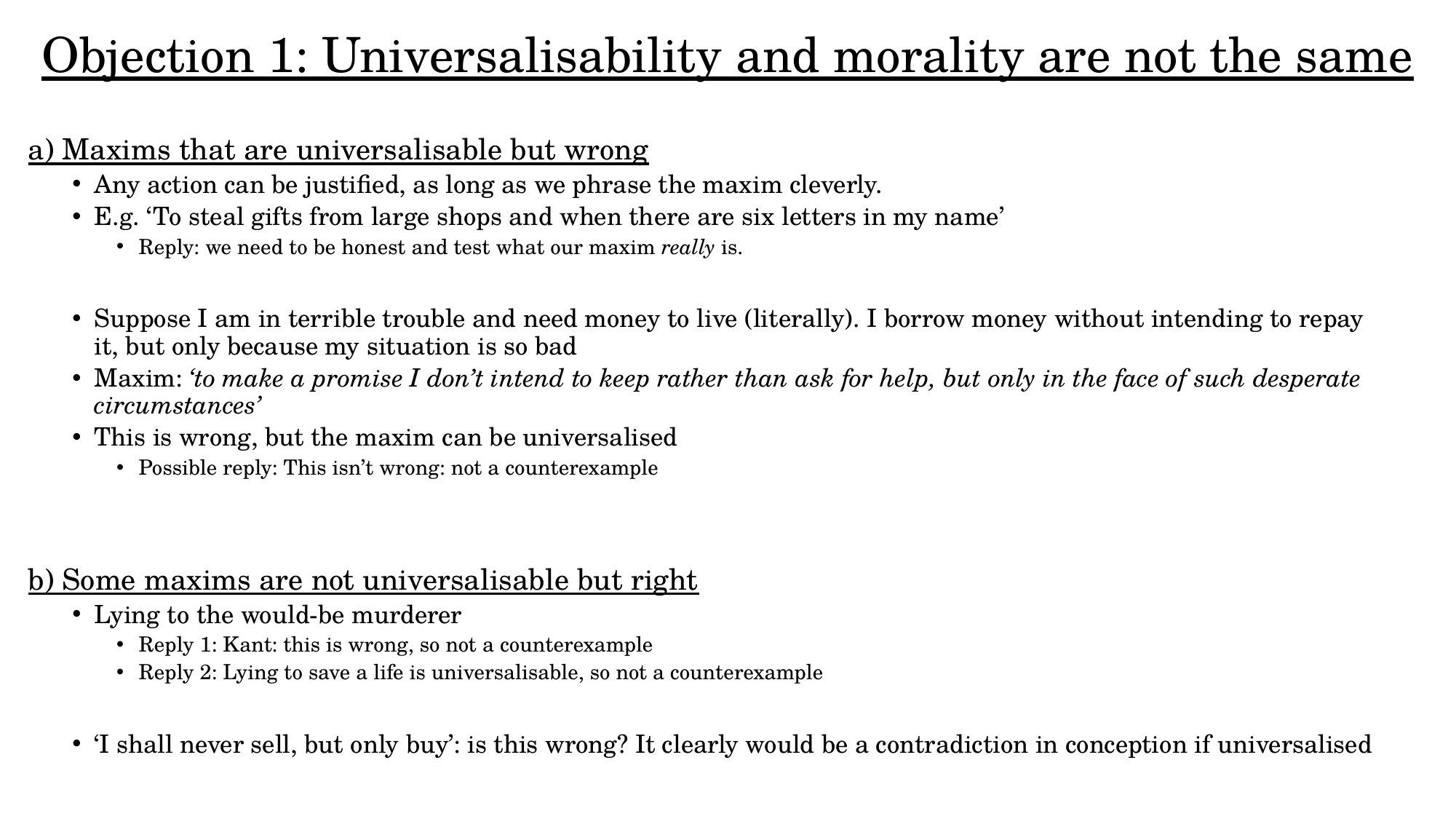

# Objection 1: Universalisability and morality are not the same
a) Maxims that are universalisable but wrong
Any action can be justified, as long as we phrase the maxim cleverly.
E.g. ‘To steal gifts from large shops and when there are six letters in my name’
Reply: we need to be honest and test what our maxim really is.

Suppose I am in terrible trouble and need money to live (literally). I borrow money without intending to repay it, but only because my situation is so bad
Maxim: ‘to make a promise I don’t intend to keep rather than ask for help, but only in the face of such desperate circumstances’
This is wrong, but the maxim can be universalised
Possible reply: This isn’t wrong: not a counterexample

b) Some maxims are not universalisable but right
Lying to the would-be murderer
Reply 1: Kant: this is wrong, so not a counterexample
Reply 2: Lying to save a life is universalisable, so not a counterexample

‘I shall never sell, but only buy’: is this wrong? It clearly would be a contradiction in conception if universalised